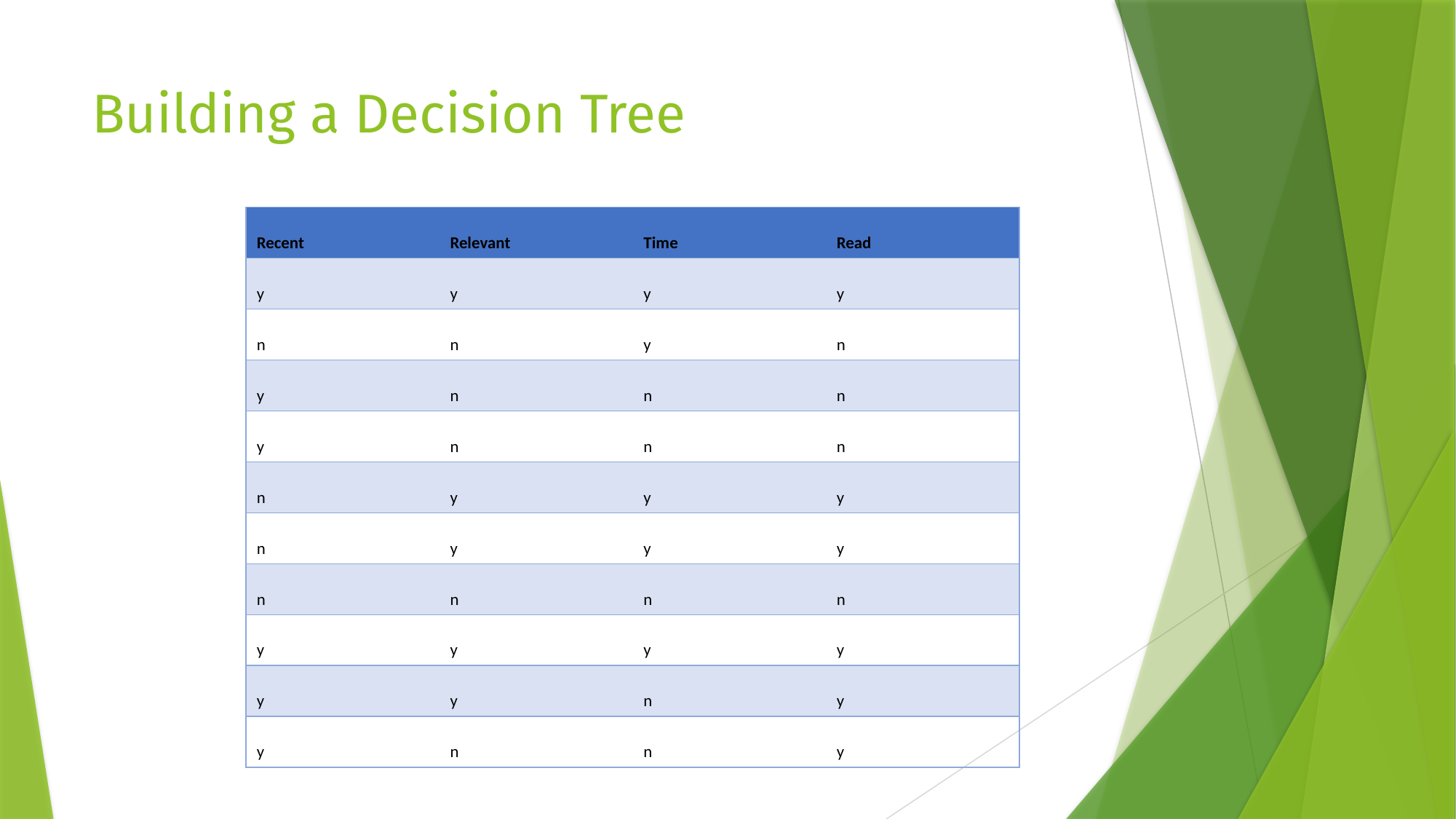

# Building a Decision Tree
| Recent | Relevant | Time | Read |
| --- | --- | --- | --- |
| y | y | y | y |
| n | n | y | n |
| y | n | n | n |
| y | n | n | n |
| n | y | y | y |
| n | y | y | y |
| n | n | n | n |
| y | y | y | y |
| y | y | n | y |
| y | n | n | y |